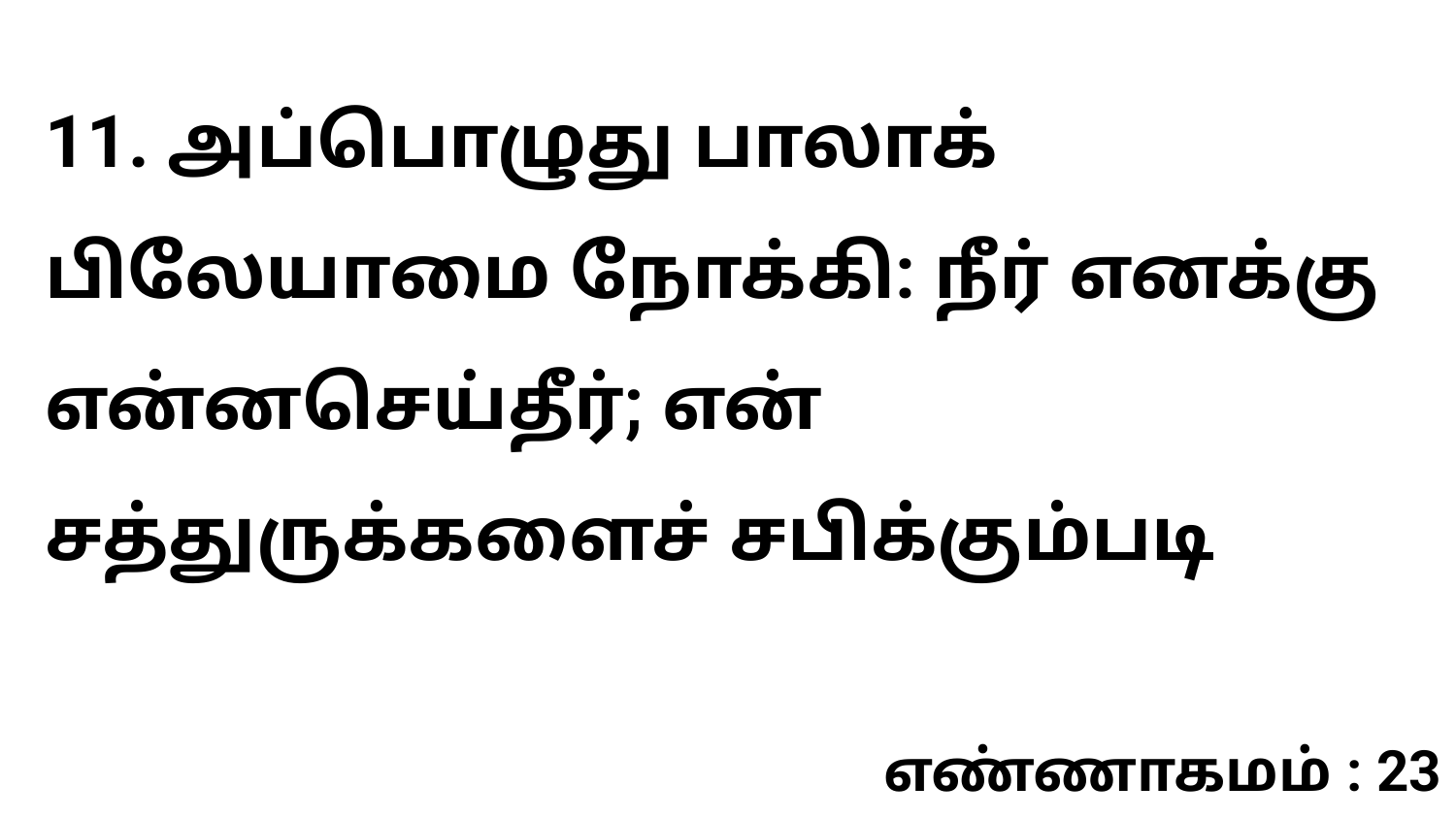

11. அப்பொழுது பாலாக் பிலேயாமை நோக்கி: நீர் எனக்கு என்னசெய்தீர்; என் சத்துருக்களைச் சபிக்கும்படி
எண்ணாகமம் : 23